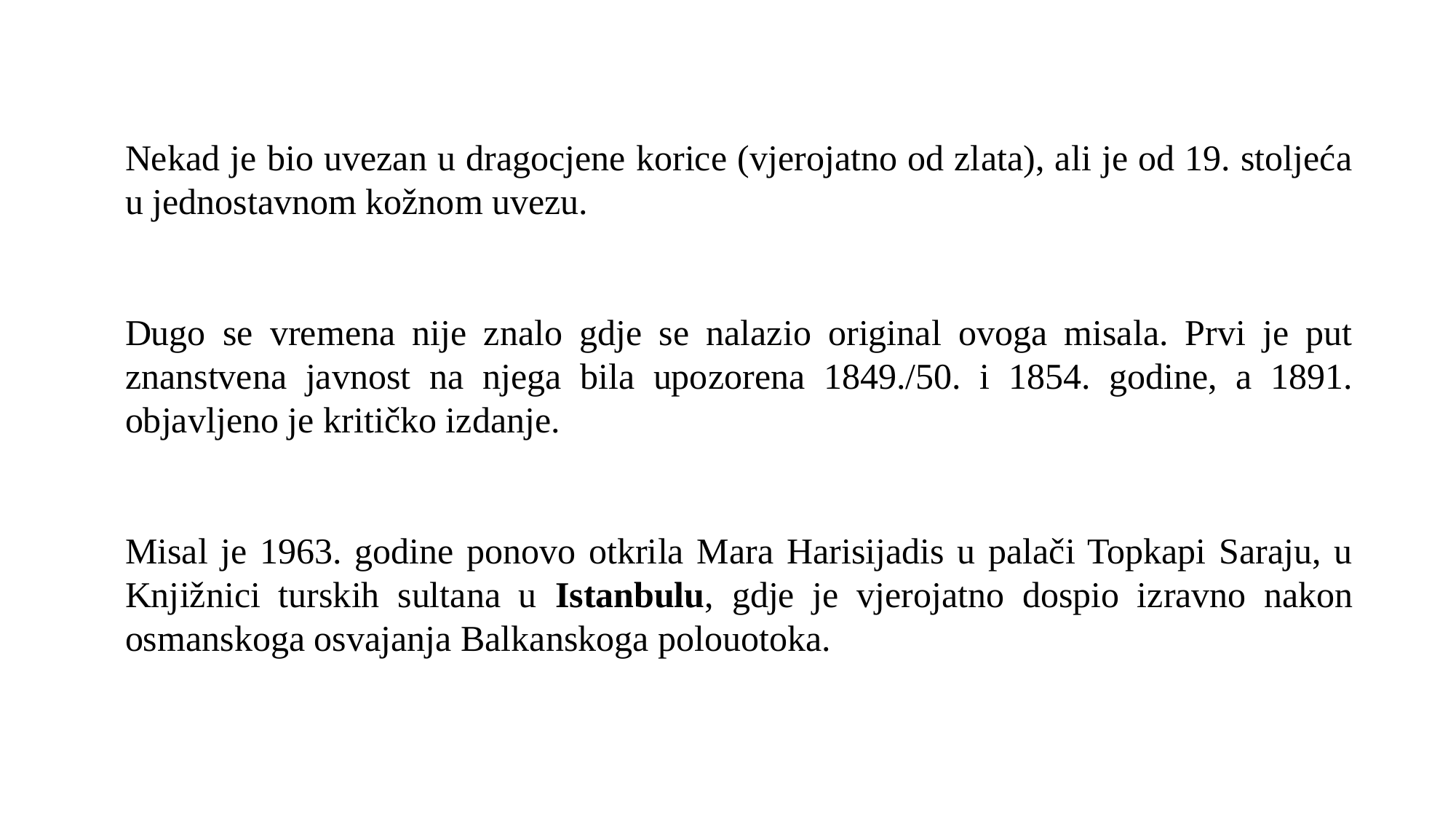

Nekad je bio uvezan u dragocjene korice (vjerojatno od zlata), ali je od 19. stoljeća u jednostavnom kožnom uvezu.

Dugo se vremena nije znalo gdje se nalazio original ovoga misala. Prvi je put znanstvena javnost na njega bila upozorena 1849./50. i 1854. godine, a 1891. objavljeno je kritičko izdanje.

Misal je 1963. godine ponovo otkrila Mara Harisijadis u palači Topkapi Saraju, u Knjižnici turskih sultana u Istanbulu, gdje je vjerojatno dospio izravno nakon osmanskoga osvajanja Balkanskoga polouotoka.